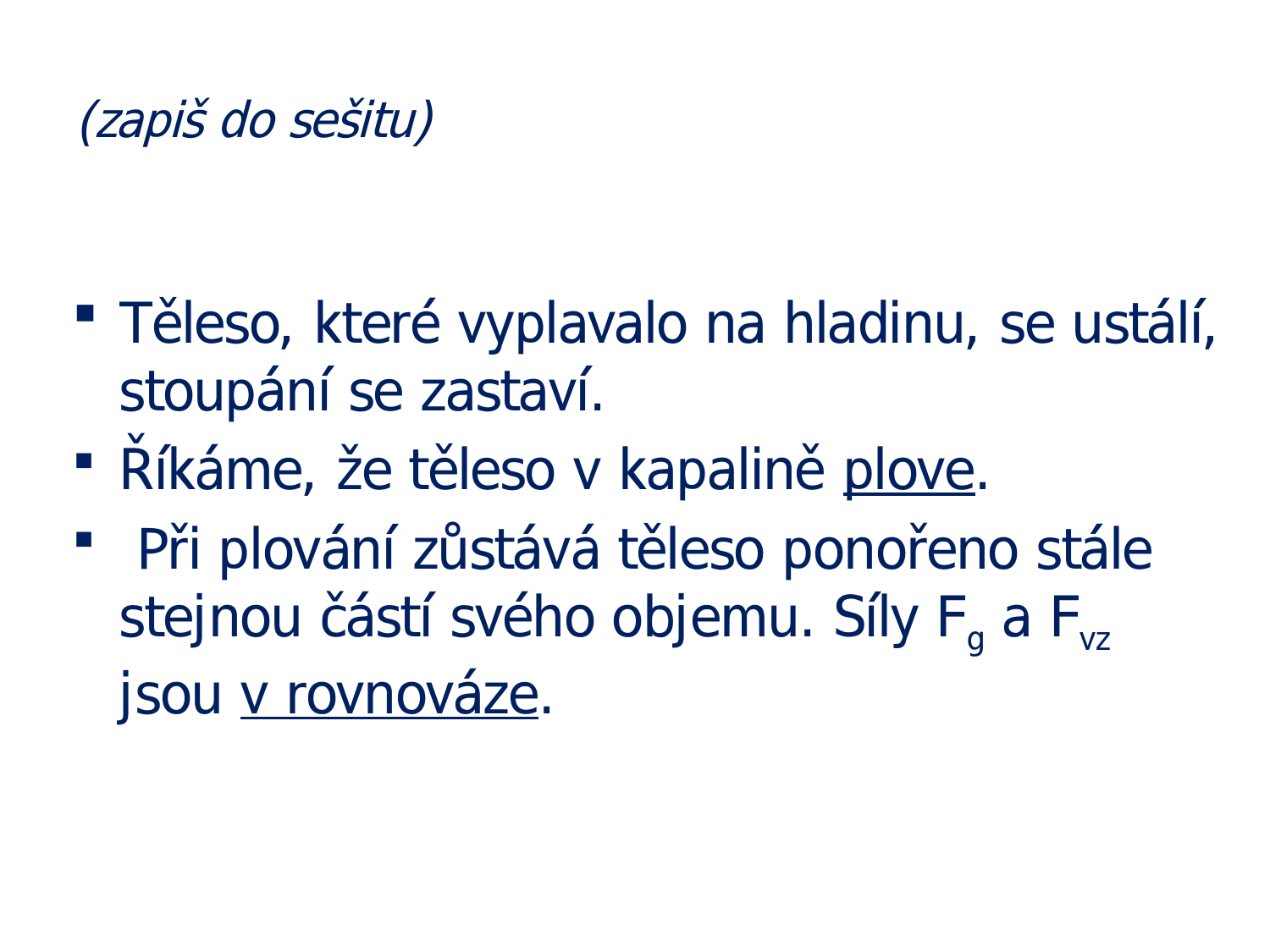

# (zapiš do sešitu)
Těleso, které vyplavalo na hladinu, se ustálí, stoupání se zastaví.
Říkáme, že těleso v kapalině plove.
 Při plování zůstává těleso ponořeno stále stejnou částí svého objemu. Síly Fg a Fvz jsou v rovnováze.